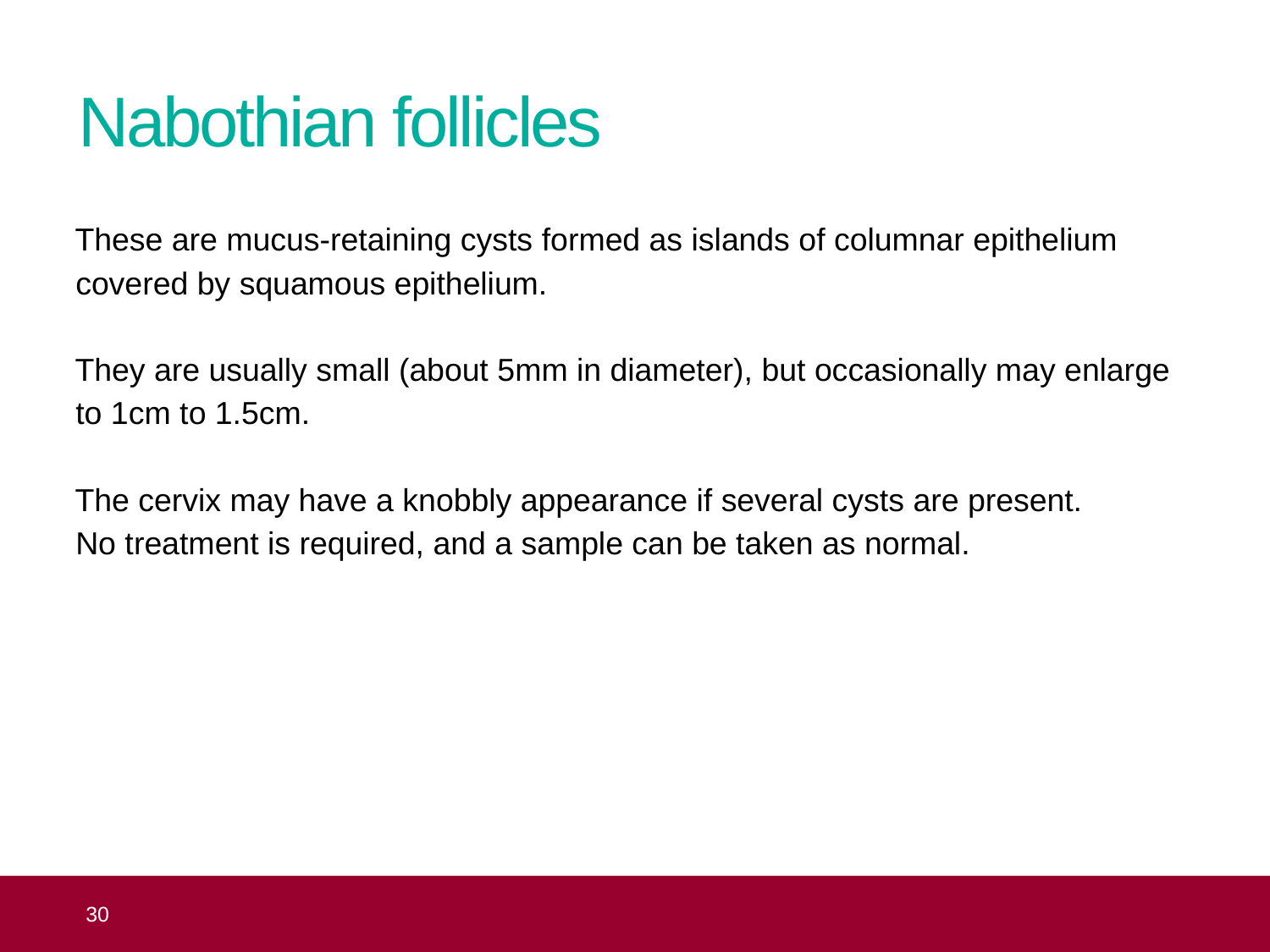

# Nabothian follicles

These are mucus-retaining cysts formed as islands of columnar epithelium covered by squamous epithelium.

They are usually small (about 5mm in diameter), but occasionally may enlarge to 1cm to 1.5cm.

The cervix may have a knobbly appearance if several cysts are present.
No treatment is required, and a sample can be taken as normal.

  30
Topic 8: the practical aspects of taking cervical samples